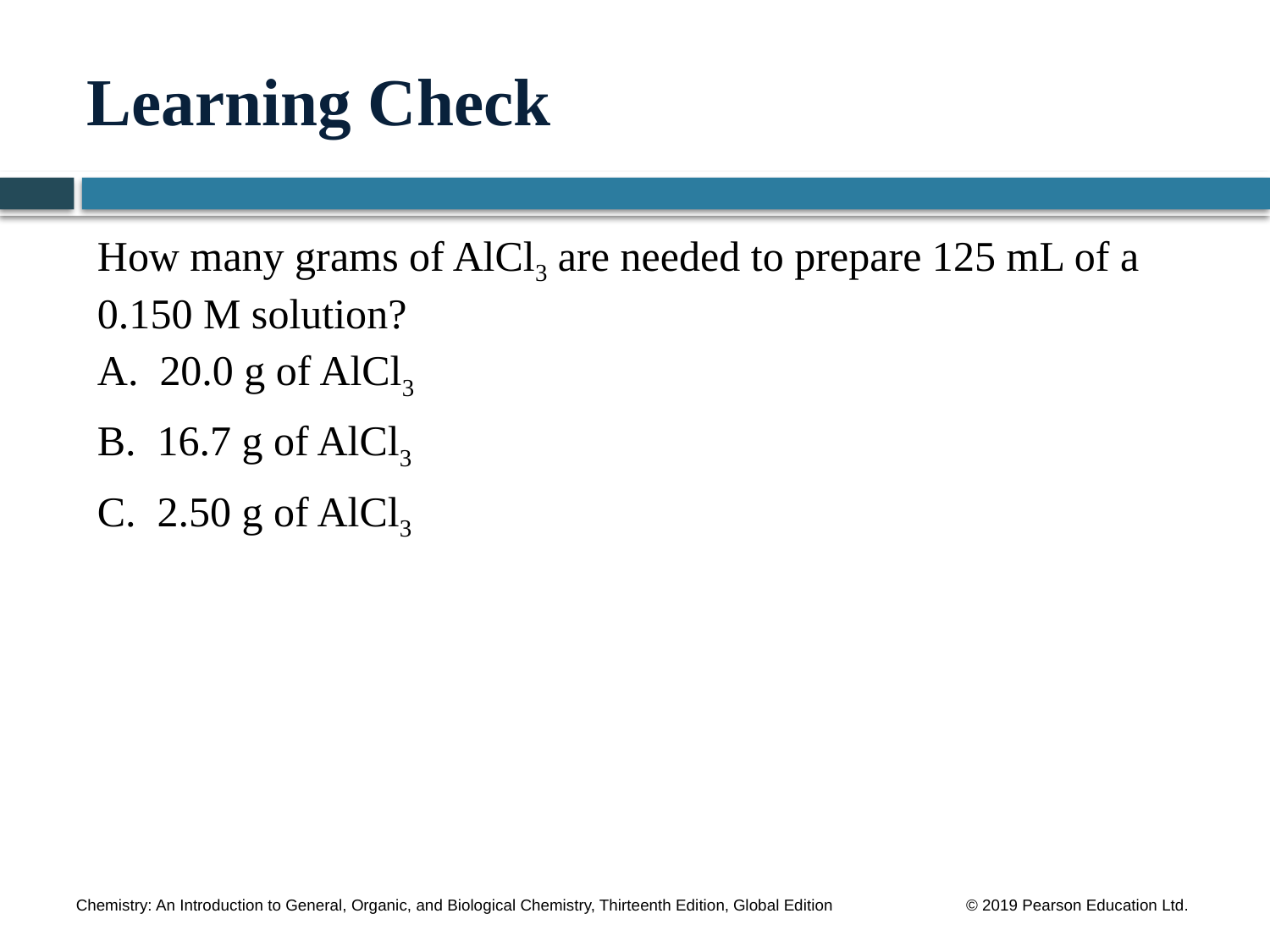

# Learning Check
How many grams of AlCl3 are needed to prepare 125 mL of a 0.150 M solution?
A.  20.0 g of AlCl3
B.  16.7 g of AlCl3
C.  2.50 g of AlCl3